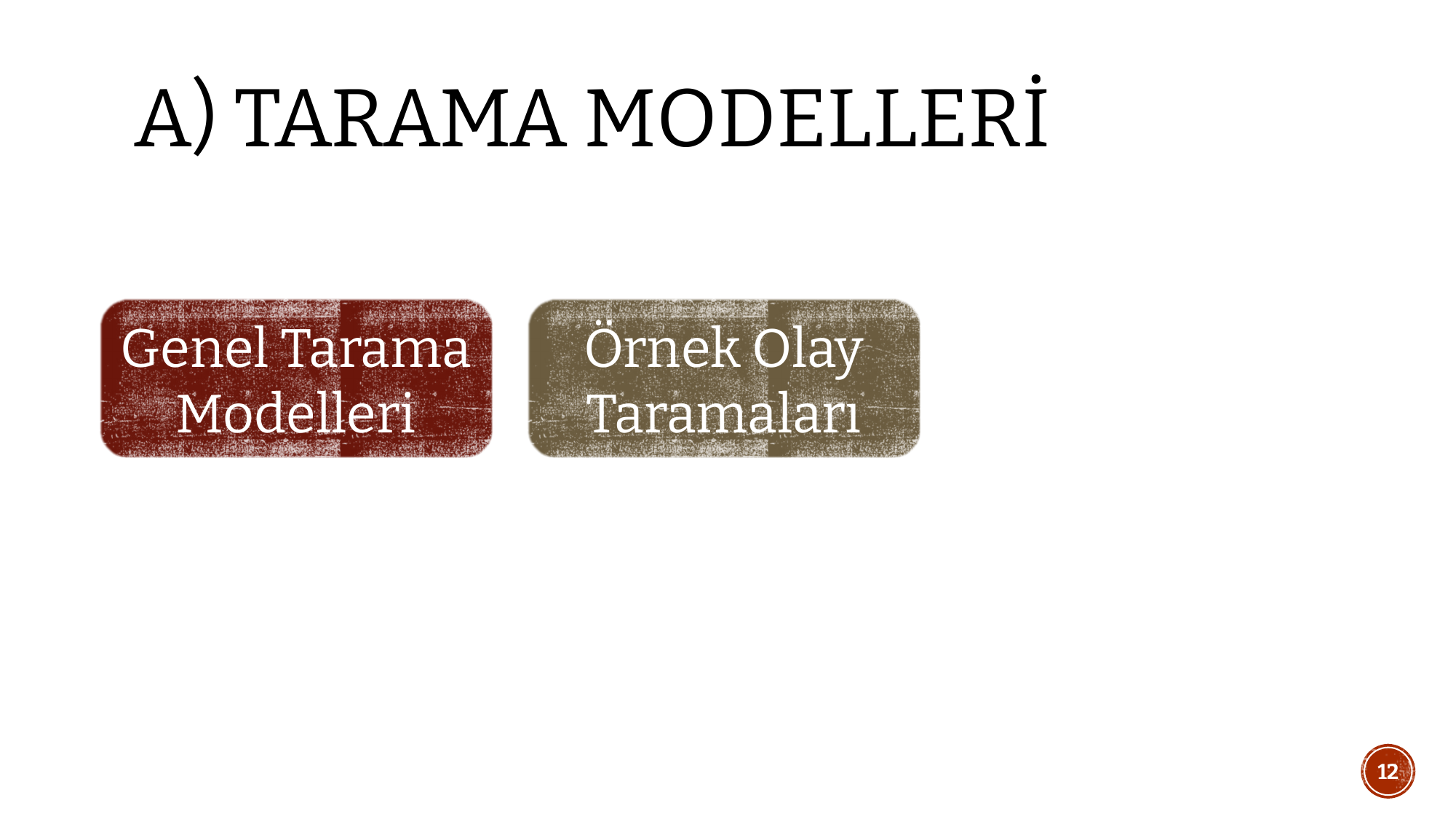

# A) Tarama modellerİ
Genel Tarama Modelleri
Örnek Olay Taramaları
12